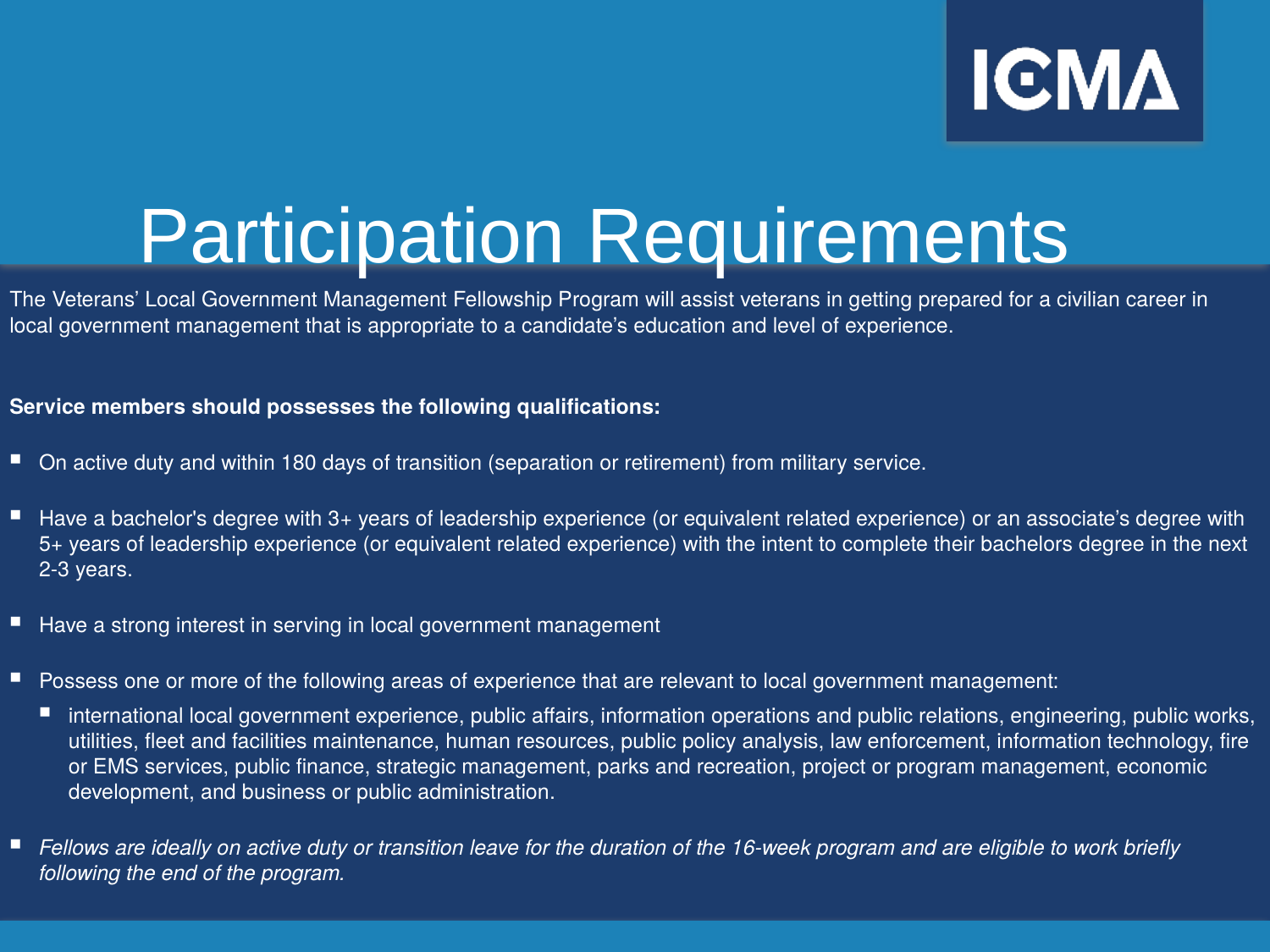

# Participation Requirements
The Veterans’ Local Government Management Fellowship Program will assist veterans in getting prepared for a civilian career in local government management that is appropriate to a candidate’s education and level of experience.
Service members should possesses the following qualifications:
On active duty and within 180 days of transition (separation or retirement) from military service.
Have a bachelor's degree with 3+ years of leadership experience (or equivalent related experience) or an associate’s degree with 5+ years of leadership experience (or equivalent related experience) with the intent to complete their bachelors degree in the next 2-3 years.
Have a strong interest in serving in local government management
Possess one or more of the following areas of experience that are relevant to local government management:
international local government experience, public affairs, information operations and public relations, engineering, public works, utilities, fleet and facilities maintenance, human resources, public policy analysis, law enforcement, information technology, fire or EMS services, public finance, strategic management, parks and recreation, project or program management, economic development, and business or public administration.
Fellows are ideally on active duty or transition leave for the duration of the 16-week program and are eligible to work briefly following the end of the program.